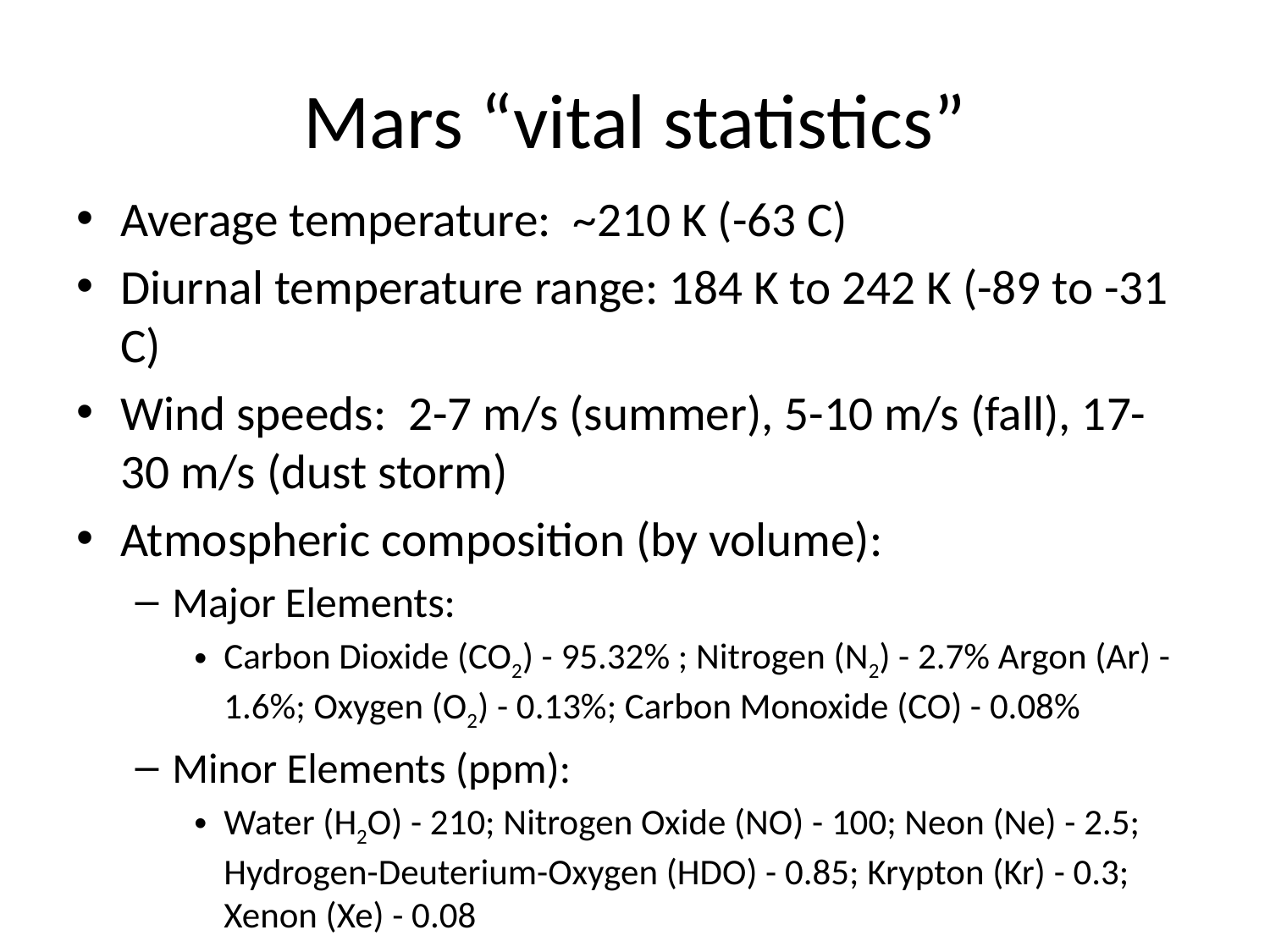

# Mars “vital statistics”
Average temperature:  ~210 K (-63 C)
Diurnal temperature range: 184 K to 242 K (-89 to -31 C)
Wind speeds:  2-7 m/s (summer), 5-10 m/s (fall), 17-30 m/s (dust storm)
Atmospheric composition (by volume):
Major Elements:
Carbon Dioxide (CO2) - 95.32% ; Nitrogen (N2) - 2.7% Argon (Ar) - 1.6%; Oxygen (O2) - 0.13%; Carbon Monoxide (CO) - 0.08%
Minor Elements (ppm):
Water (H2O) - 210; Nitrogen Oxide (NO) - 100; Neon (Ne) - 2.5; Hydrogen-Deuterium-Oxygen (HDO) - 0.85; Krypton (Kr) - 0.3;  Xenon (Xe) - 0.08